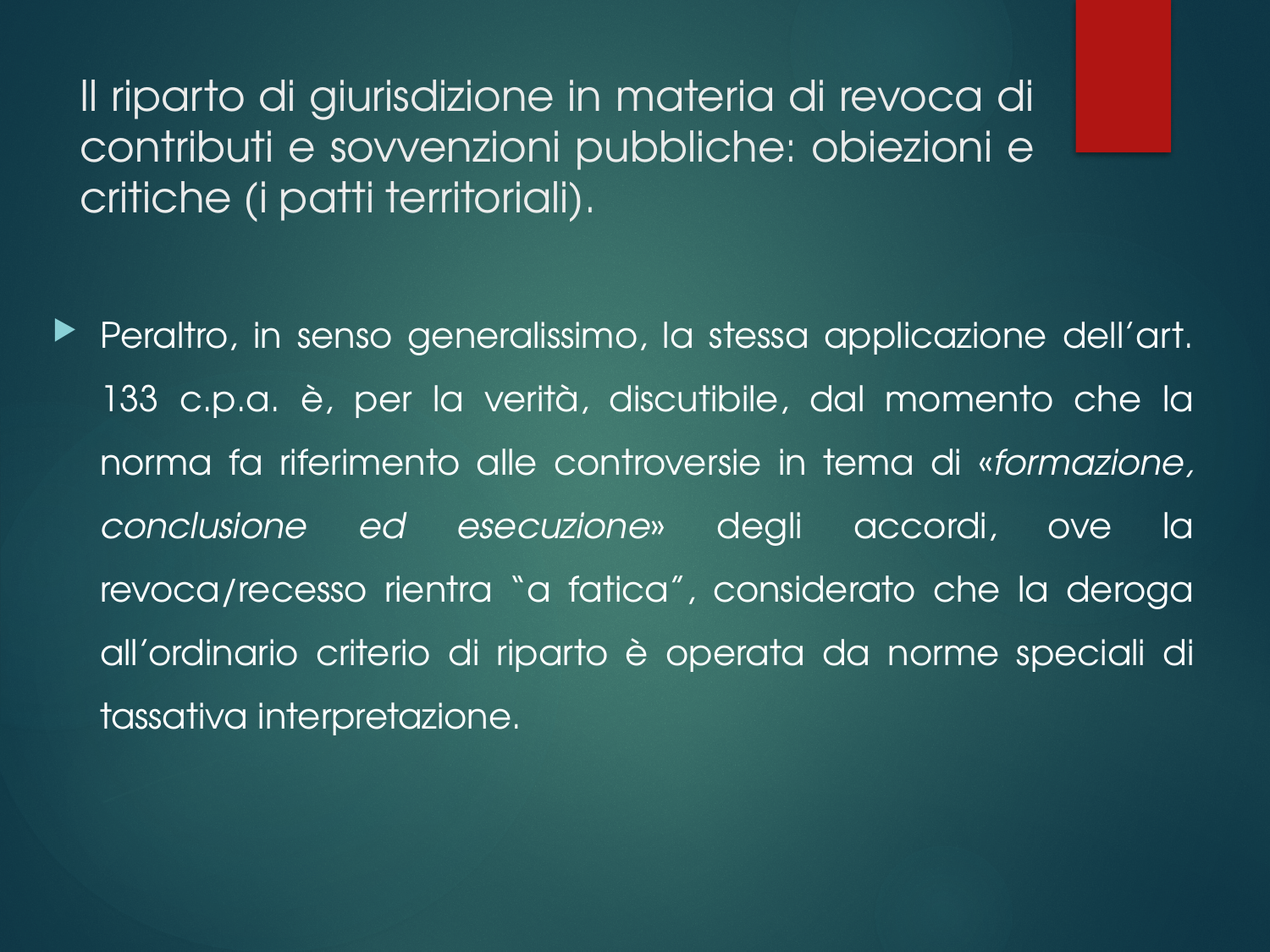

# Il riparto di giurisdizione in materia di revoca di contributi e sovvenzioni pubbliche: obiezioni e critiche (i patti territoriali).
Peraltro, in senso generalissimo, la stessa applicazione dell’art. 133 c.p.a. è, per la verità, discutibile, dal momento che la norma fa riferimento alle controversie in tema di «formazione, conclusione ed esecuzione» degli accordi, ove la revoca/recesso rientra “a fatica”, considerato che la deroga all’ordinario criterio di riparto è operata da norme speciali di tassativa interpretazione.